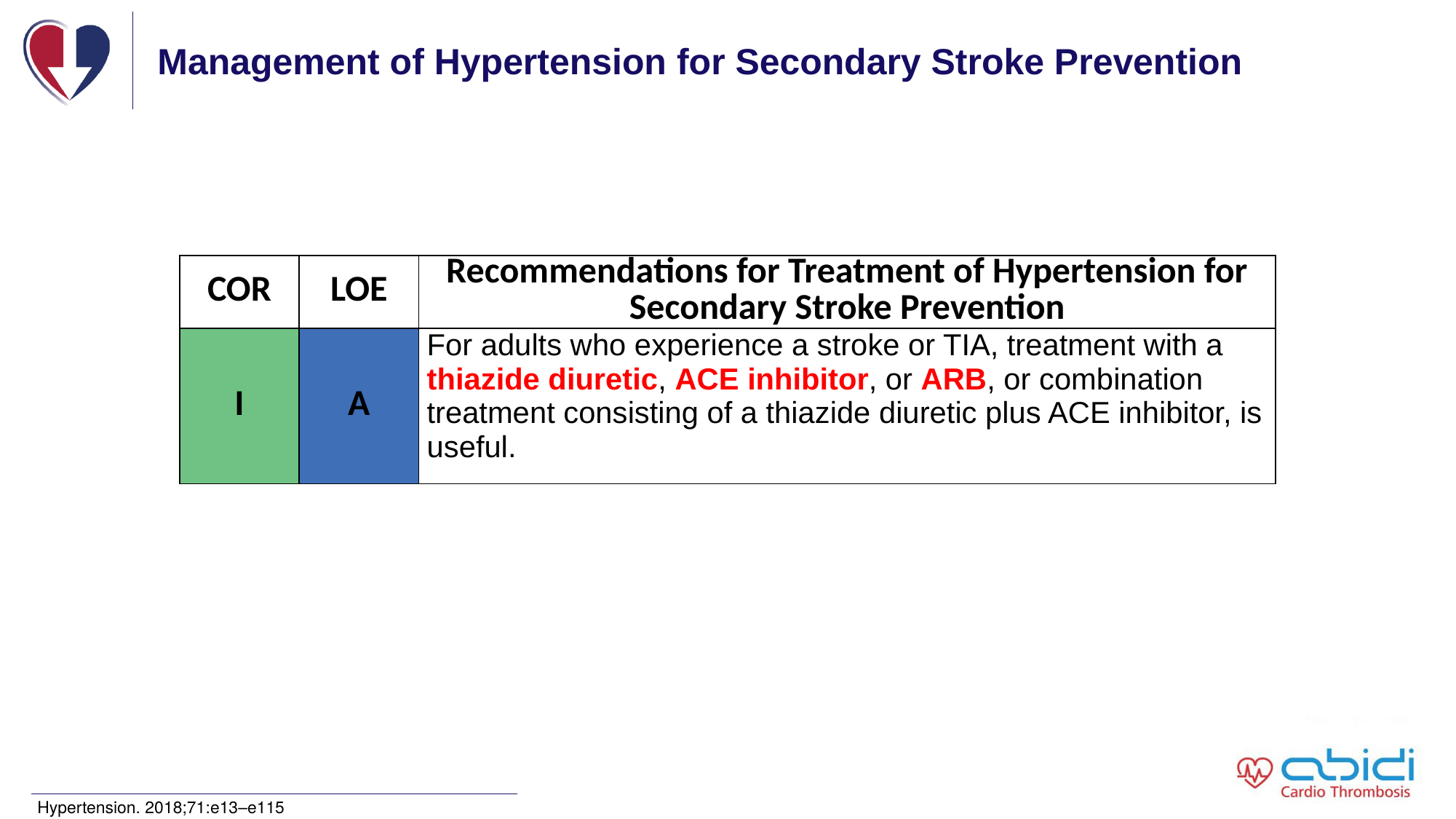

# Management of Hypertension for Secondary Stroke Prevention
| COR | LOE | Recommendations for Treatment of Hypertension for Secondary Stroke Prevention |
| --- | --- | --- |
| I | A | For adults who experience a stroke or TIA, treatment with a thiazide diuretic, ACE inhibitor, or ARB, or combination treatment consisting of a thiazide diuretic plus ACE inhibitor, is useful. |
Hypertension. 2018;71:e13–e115